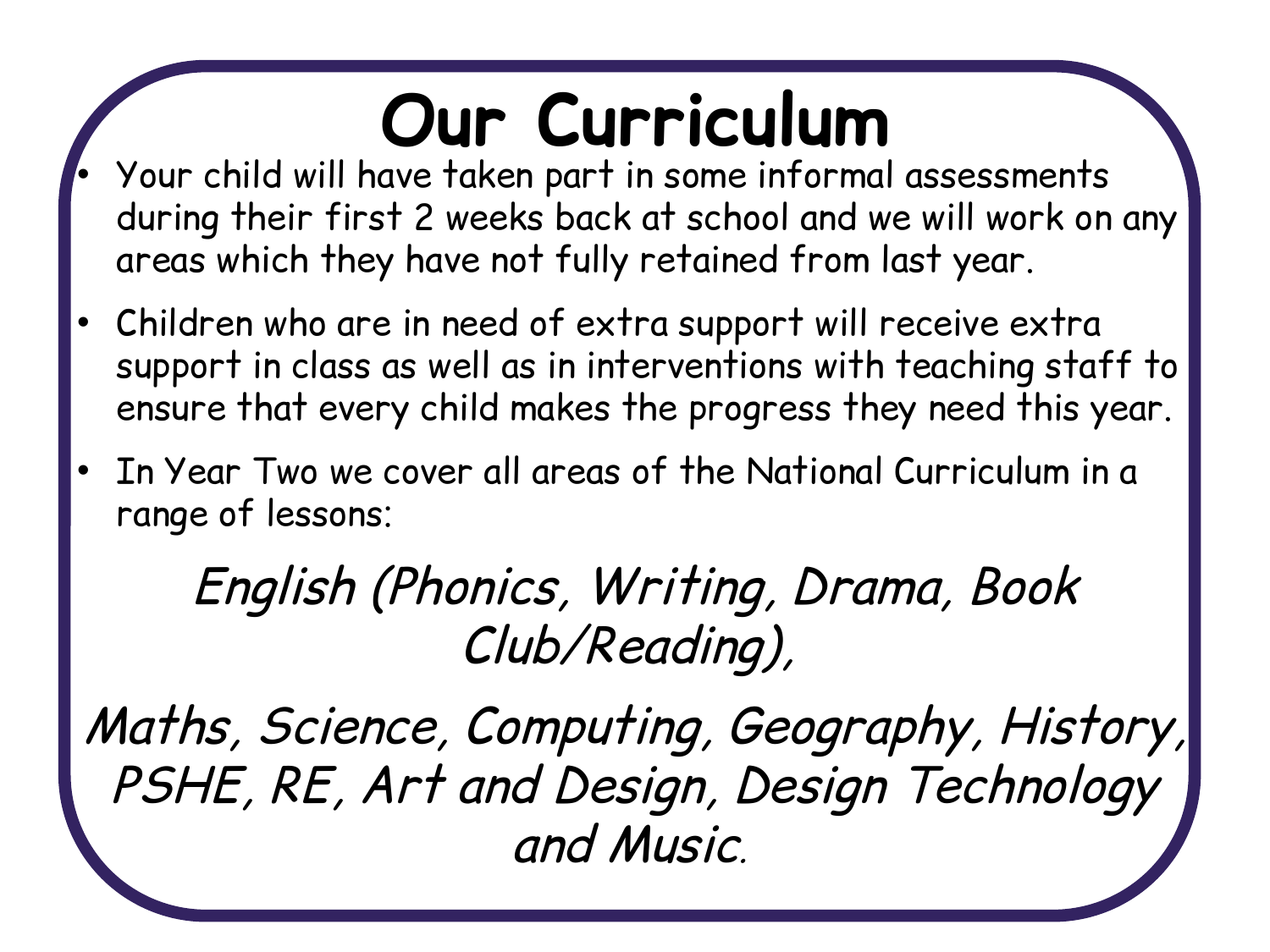

Our Curriculum
Your child will have taken part in some informal assessments during their first 2 weeks back at school and we will work on any areas which they have not fully retained from last year.
Children who are in need of extra support will receive extra  support in class as well as in interventions with teaching staff to ensure that every child makes the progress they need this year.
In Year Two we cover all areas of the National Curriculum in a  range of lessons:
English (Phonics, Writing, Drama, Book Club/Reading),
Maths, Science, Computing, Geography, History, PSHE, RE, Art and Design, Design Technology and Music.